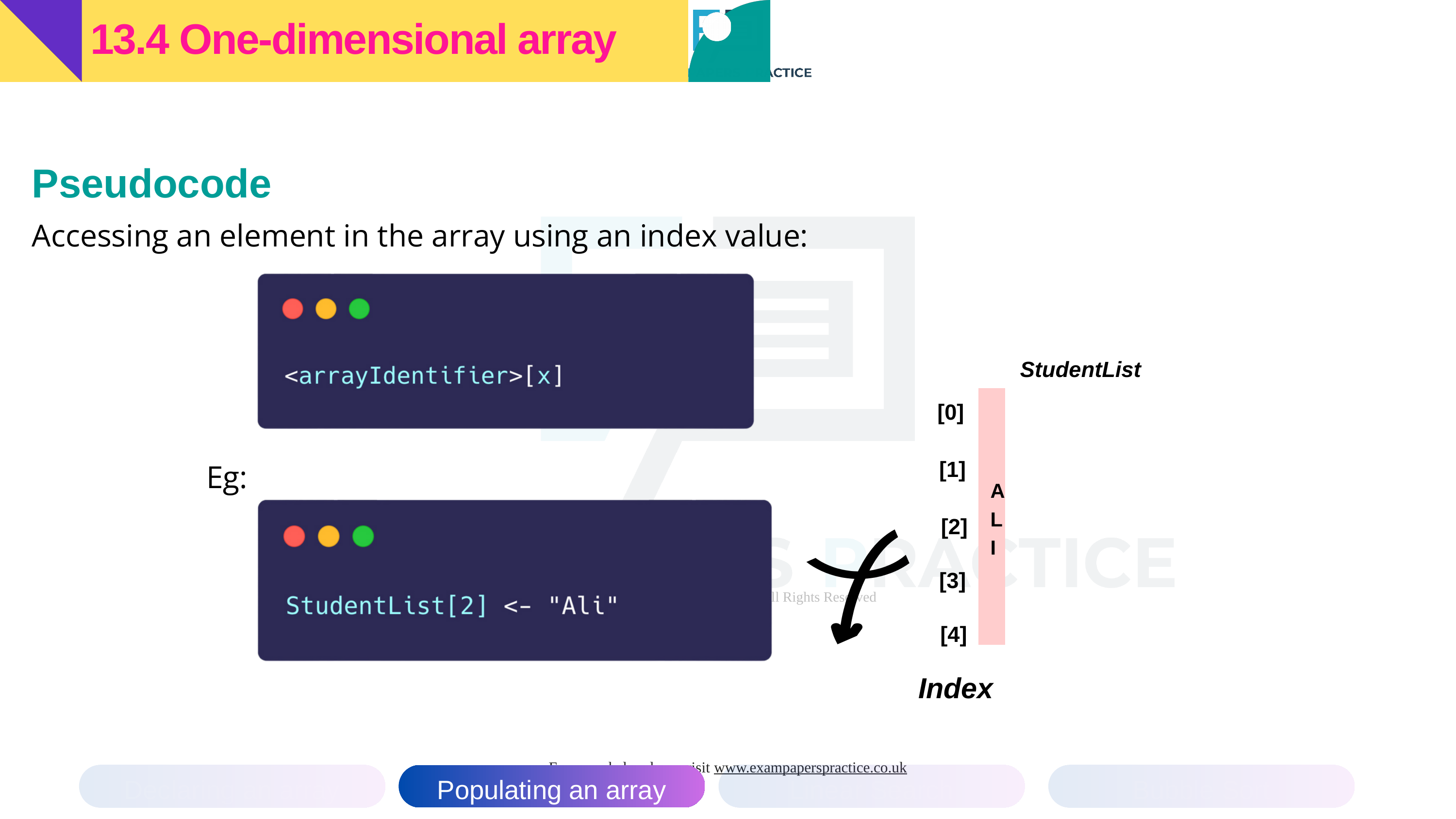

13.4 One-dimensional array
Pseudocode
Accessing an element in the array using an index value:

StudentList
|  |
| --- |
|  |
| ALI |
|  |
|  |
[0]
[1]
Eg:

[2]

[3]
[4]
Index
Declaring an array
Populating an array
Linear Search
Bubble Sort